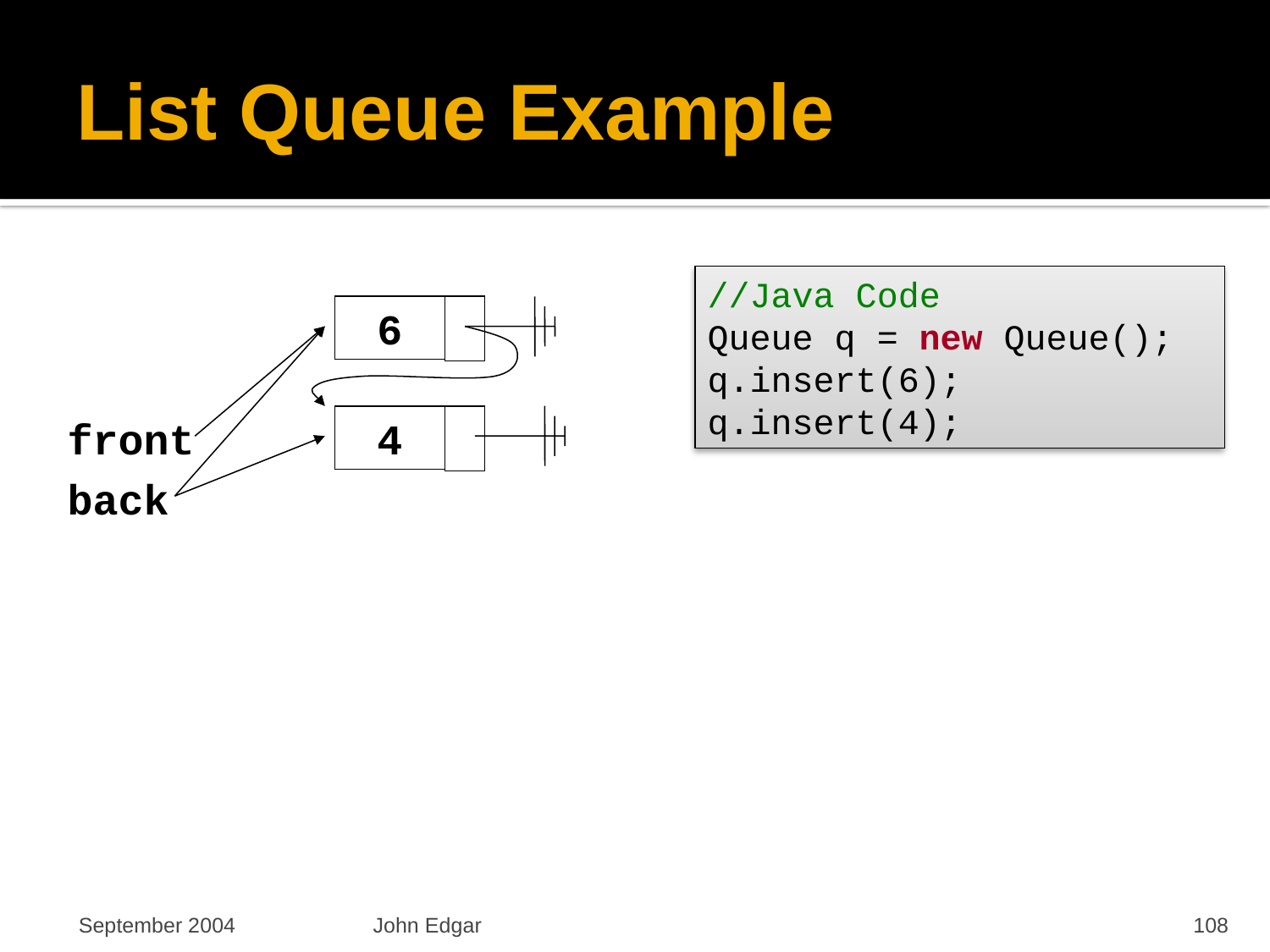

# List Queue Example
//Java Code
Queue q = new Queue();
q.insert(6);
q.insert(4);
6

front

4

back

September 2004
John Edgar
108